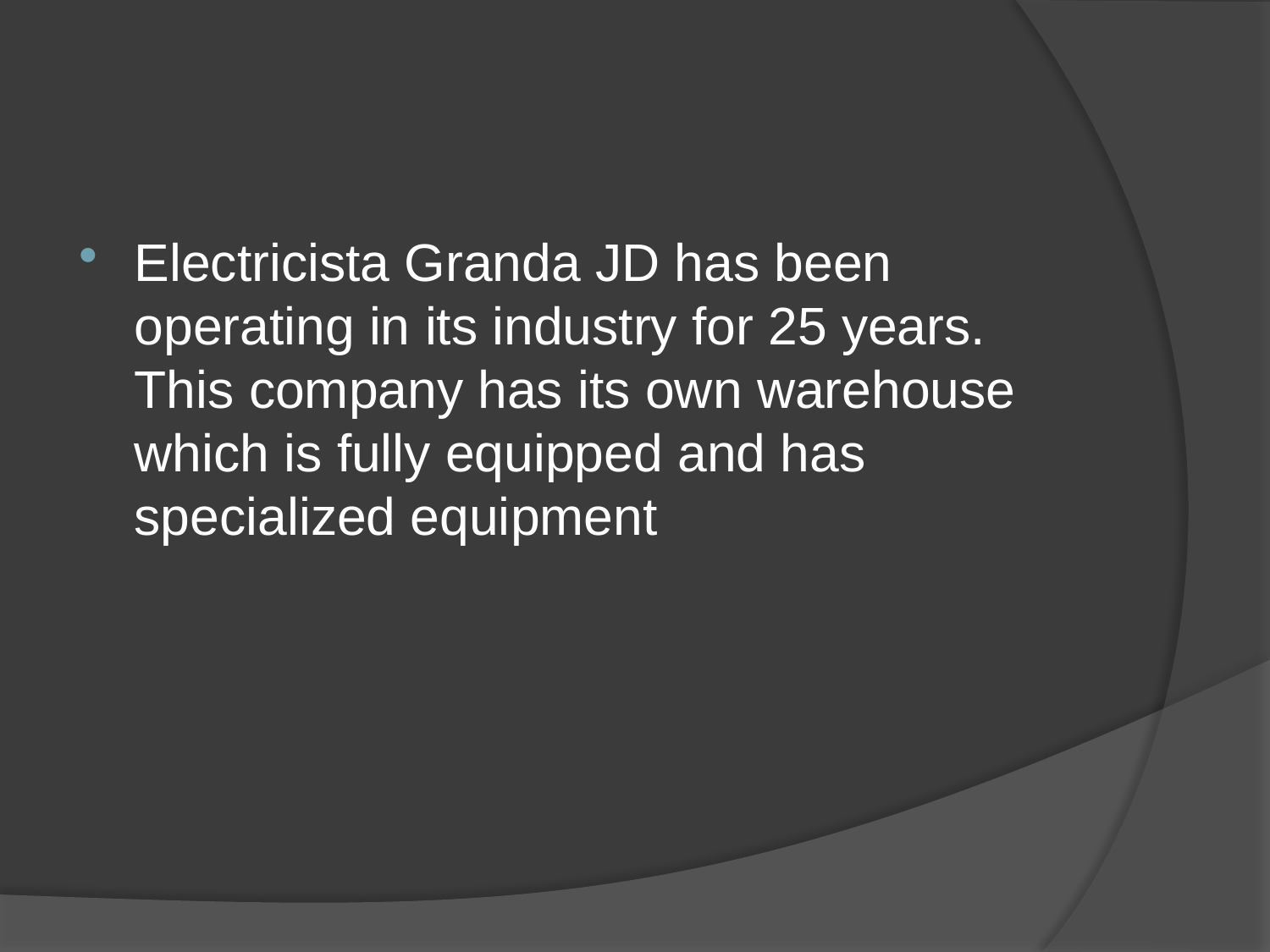

#
Electricista Granda JD has been operating in its industry for 25 years. This company has its own warehouse which is fully equipped and has specialized equipment